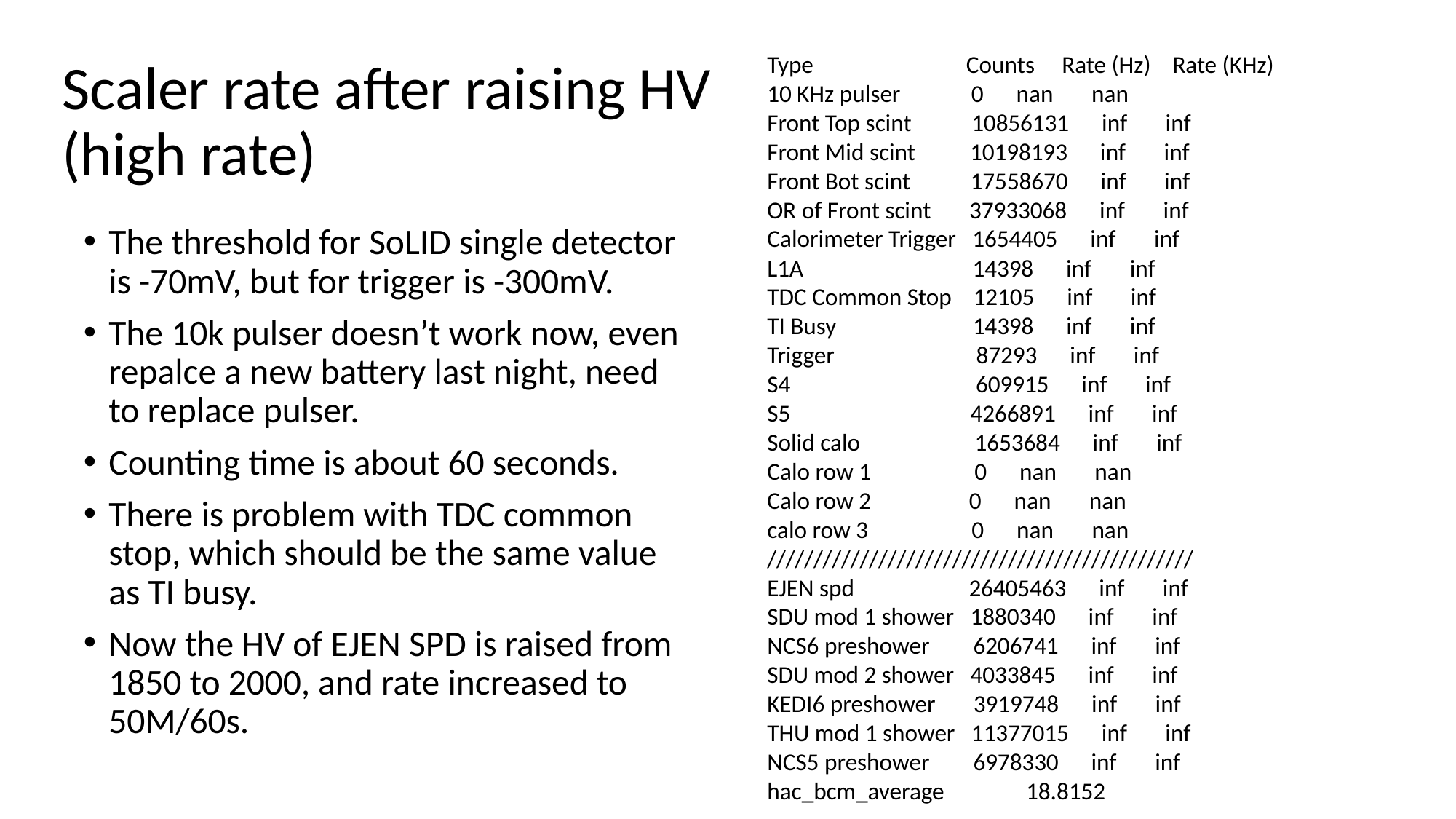

# Scaler rate after raising HV (high rate)
Type                            Counts     Rate (Hz)    Rate (KHz)
10 KHz pulser             0      nan       nan
Front Top scint           10856131      inf       inf
Front Mid scint          10198193      inf       inf
Front Bot scint           17558670      inf       inf
OR of Front scint       37933068      inf       inf
Calorimeter Trigger   1654405      inf       inf
L1A                               14398      inf       inf
TDC Common Stop    12105      inf       inf
TI Busy                         14398      inf       inf
Trigger                          87293      inf       inf
S4                                  609915      inf       inf
S5                                 4266891      inf       inf
Solid calo                     1653684      inf       inf
Calo row 1                   0      nan       nan
Calo row 2                  0      nan       nan
calo row 3                   0      nan       nan
//////////////////////////////////////////////
EJEN spd                     26405463      inf       inf
SDU mod 1 shower   1880340      inf       inf
NCS6 preshower        6206741      inf       inf
SDU mod 2 shower   4033845      inf       inf
KEDI6 preshower       3919748      inf       inf
THU mod 1 shower   11377015      inf       inf
NCS5 preshower        6978330      inf       inf
hac_bcm_average               18.8152
The threshold for SoLID single detector is -70mV, but for trigger is -300mV.
The 10k pulser doesn’t work now, even repalce a new battery last night, need to replace pulser.
Counting time is about 60 seconds.
There is problem with TDC common stop, which should be the same value as TI busy.
Now the HV of EJEN SPD is raised from 1850 to 2000, and rate increased to 50M/60s.